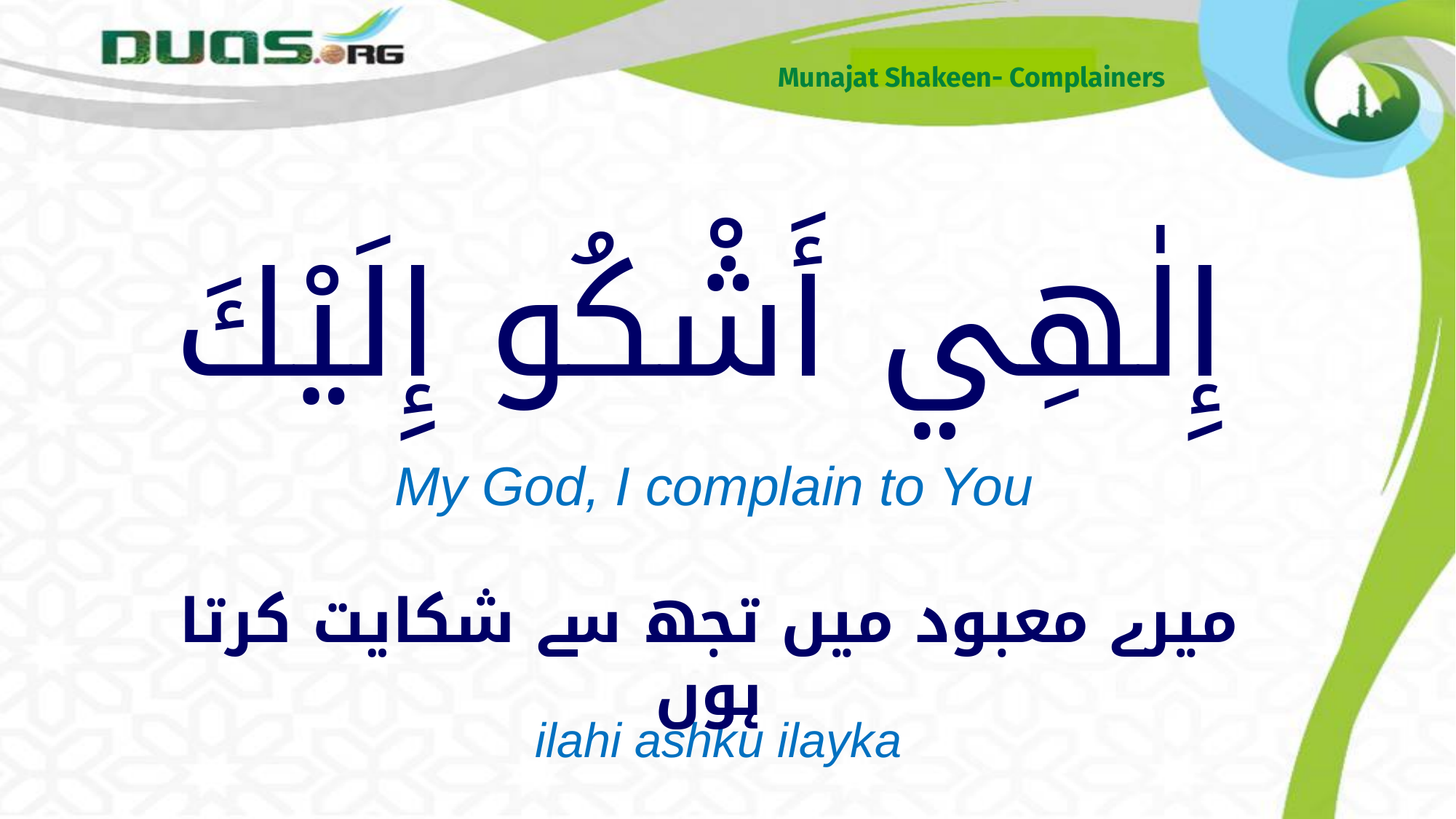

Munajat Shakeen- Complainers
# إِلٰهِي أَشْكُو إِلَيْكَ
My God, I complain to You
میرے معبود میں تجھ سے شکایت کرتا ہوں
ilahi ashku ilayka